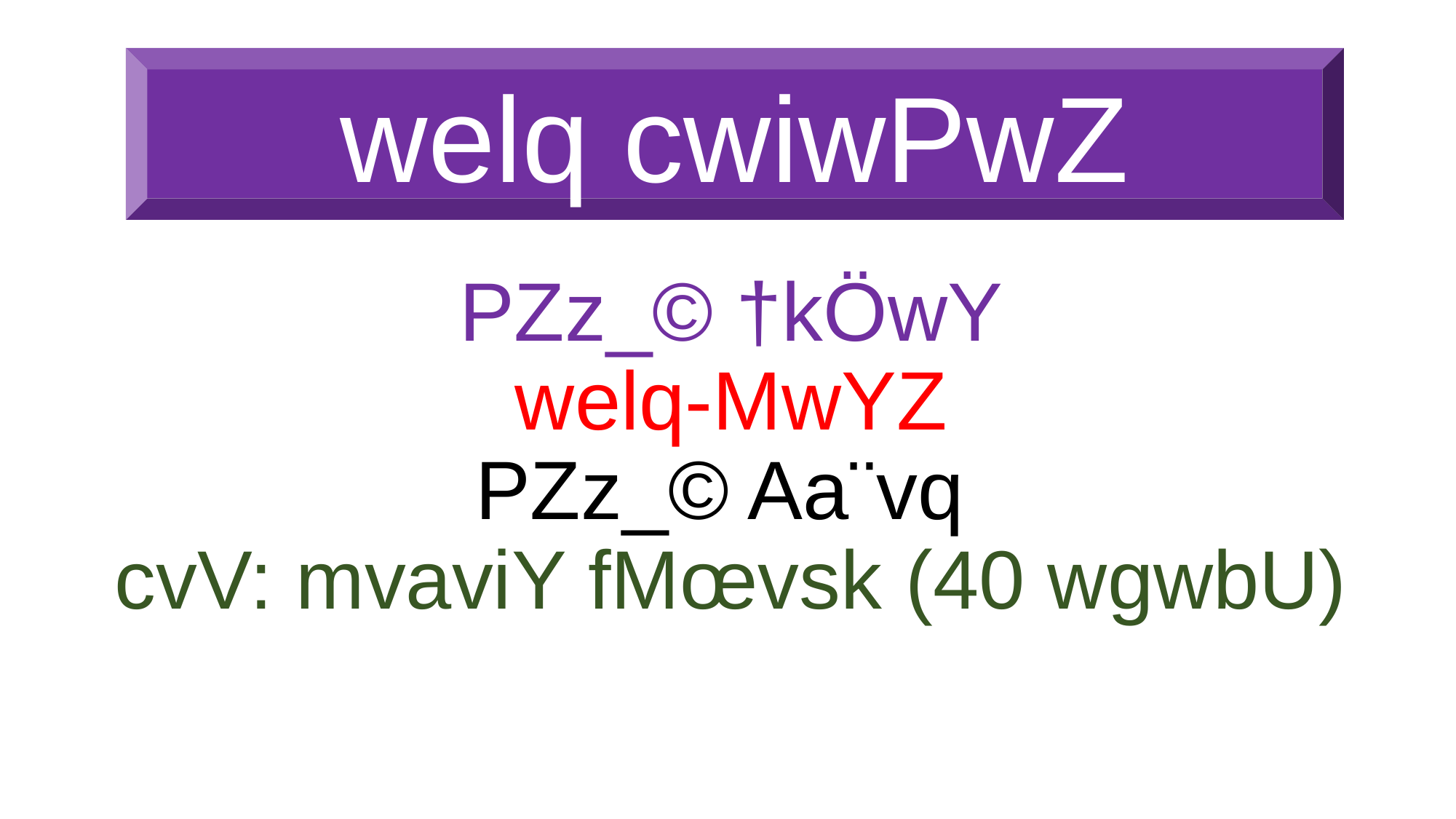

welq cwiwPwZ
# PZz_© †kÖwY welq-MwYZ PZz_© Aa¨vq cvV: mvaviY fMœvsk (40 wgwbU)